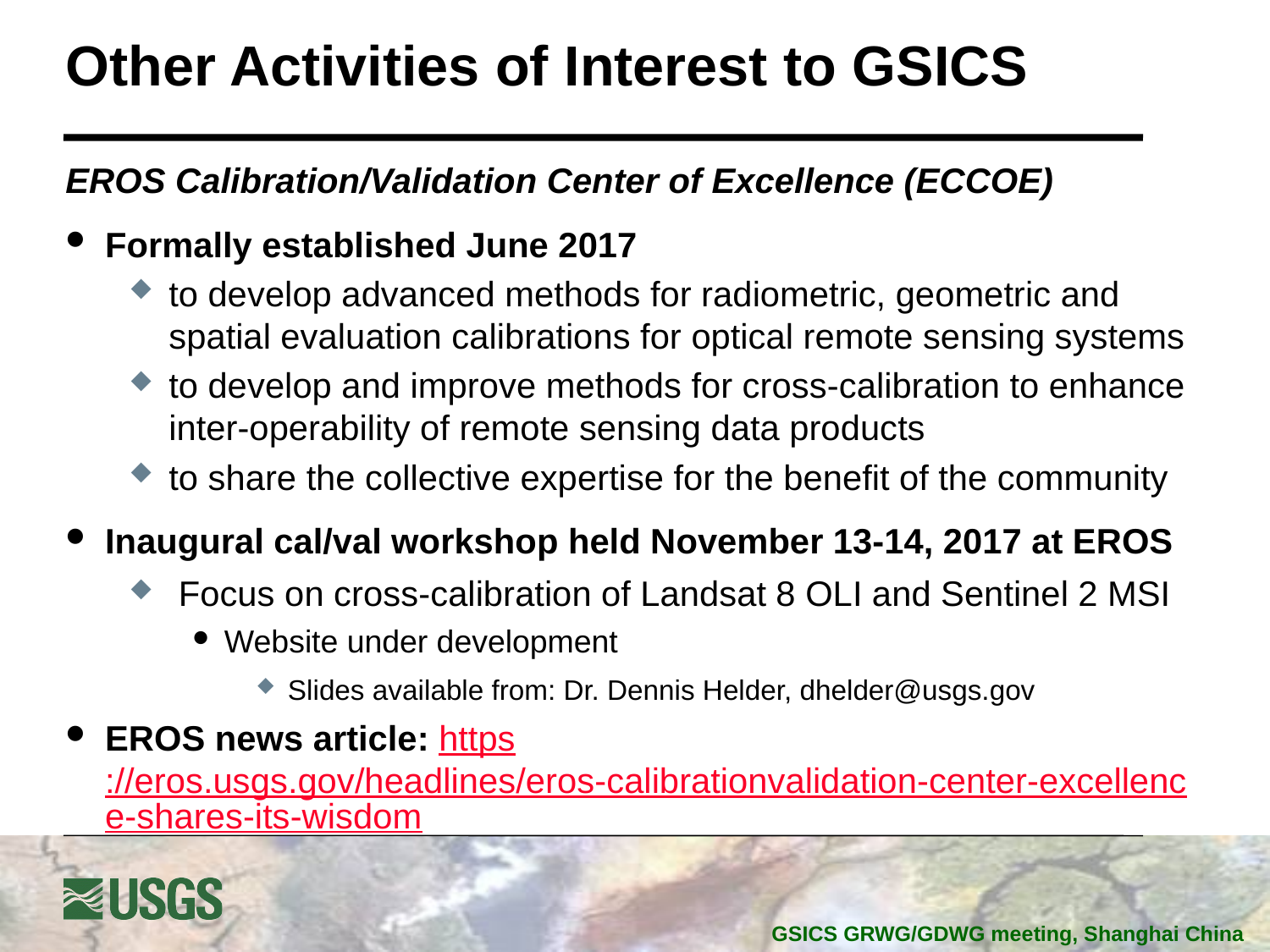

# Other Activities of Interest to GSICS
EROS Calibration/Validation Center of Excellence (ECCOE)
Formally established June 2017
to develop advanced methods for radiometric, geometric and spatial evaluation calibrations for optical remote sensing systems
to develop and improve methods for cross-calibration to enhance inter-operability of remote sensing data products
to share the collective expertise for the benefit of the community
Inaugural cal/val workshop held November 13-14, 2017 at EROS
 Focus on cross-calibration of Landsat 8 OLI and Sentinel 2 MSI
Website under development
Slides available from: Dr. Dennis Helder, dhelder@usgs.gov
EROS news article: https://eros.usgs.gov/headlines/eros-calibrationvalidation-center-excellence-shares-its-wisdom